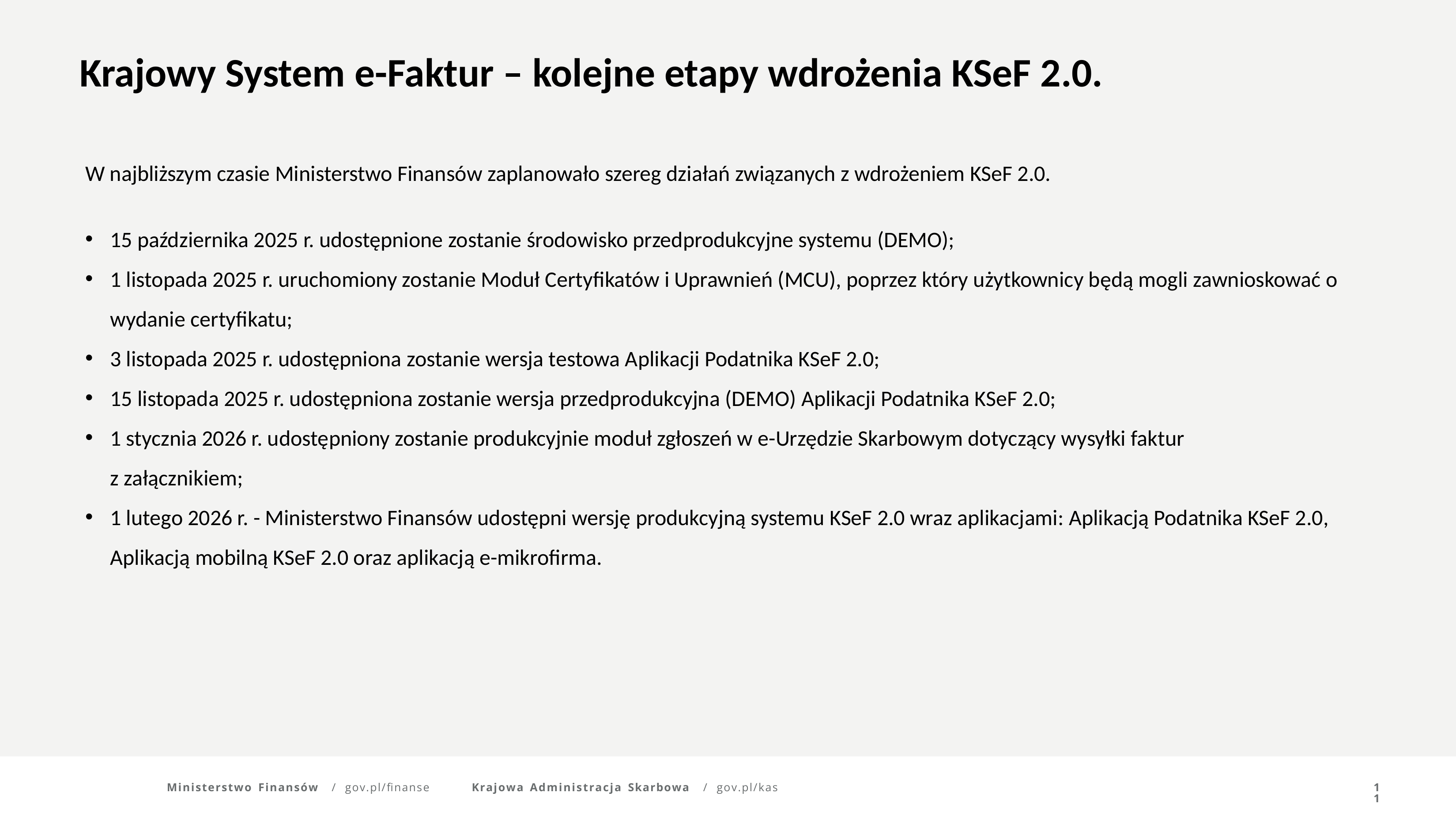

Krajowy System e-Faktur – kolejne etapy wdrożenia KSeF 2.0.
W najbliższym czasie Ministerstwo Finansów zaplanowało szereg działań związanych z wdrożeniem KSeF 2.0.
15 października 2025 r. udostępnione zostanie środowisko przedprodukcyjne systemu (DEMO);
1 listopada 2025 r. uruchomiony zostanie Moduł Certyfikatów i Uprawnień (MCU), poprzez który użytkownicy będą mogli zawnioskować o wydanie certyfikatu;
3 listopada 2025 r. udostępniona zostanie wersja testowa Aplikacji Podatnika KSeF 2.0;
15 listopada 2025 r. udostępniona zostanie wersja przedprodukcyjna (DEMO) Aplikacji Podatnika KSeF 2.0;
1 stycznia 2026 r. udostępniony zostanie produkcyjnie moduł zgłoszeń w e-Urzędzie Skarbowym dotyczący wysyłki faktur
z załącznikiem;
1 lutego 2026 r. - Ministerstwo Finansów udostępni wersję produkcyjną systemu KSeF 2.0 wraz aplikacjami: Aplikacją Podatnika KSeF 2.0, Aplikacją mobilną KSeF 2.0 oraz aplikacją e-mikrofirma.
Ministerstwo Finansów	/	gov.pl/finanse
Krajowa Administracja Skarbowa	/	gov.pl/kas
11